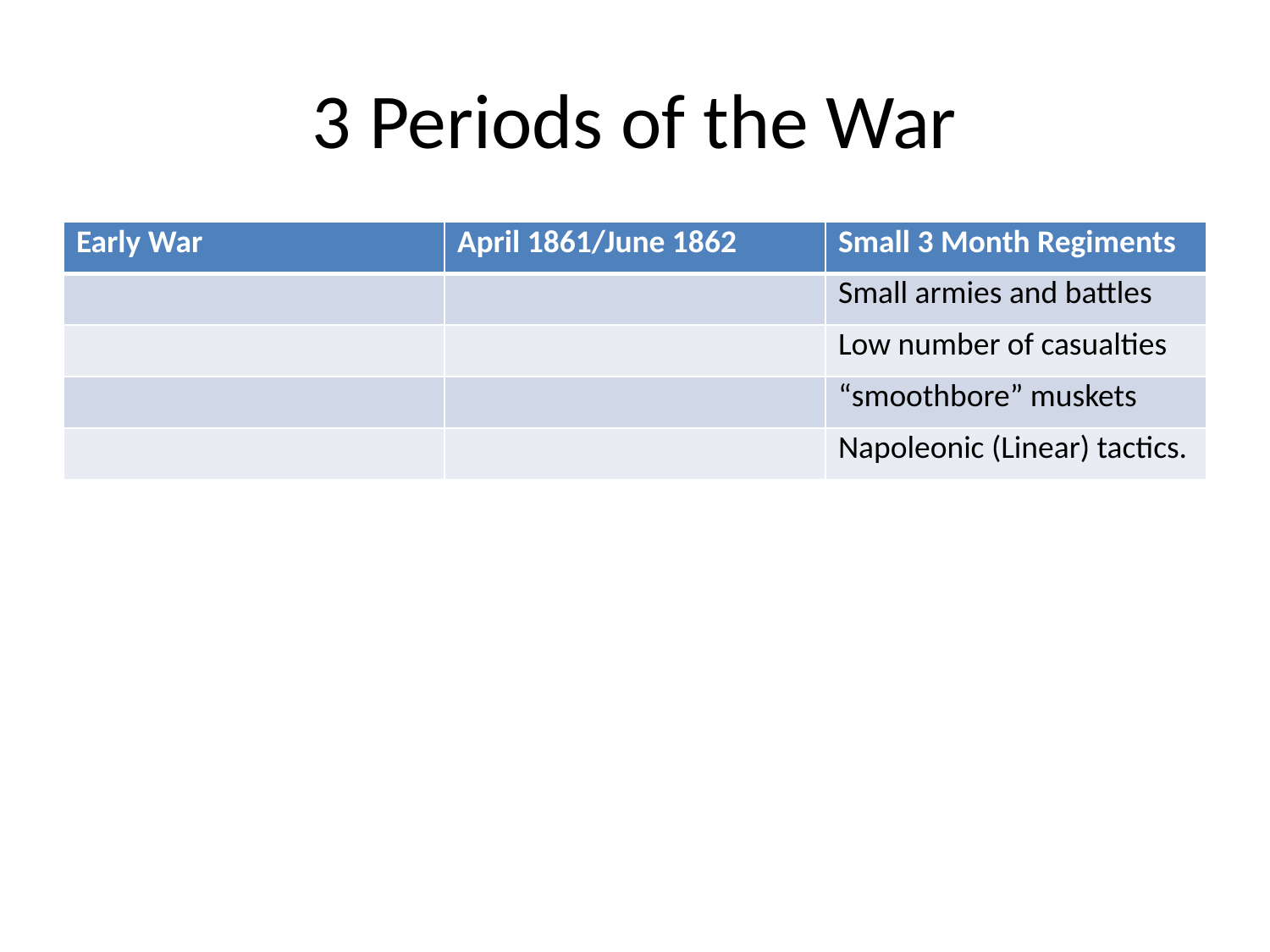

# 3 Periods of the War
| Early War | April 1861/June 1862 | Small 3 Month Regiments |
| --- | --- | --- |
|  |  | Small armies and battles |
|  |  | Low number of casualties |
|  |  | “smoothbore” muskets |
|  |  | Napoleonic (Linear) tactics. |